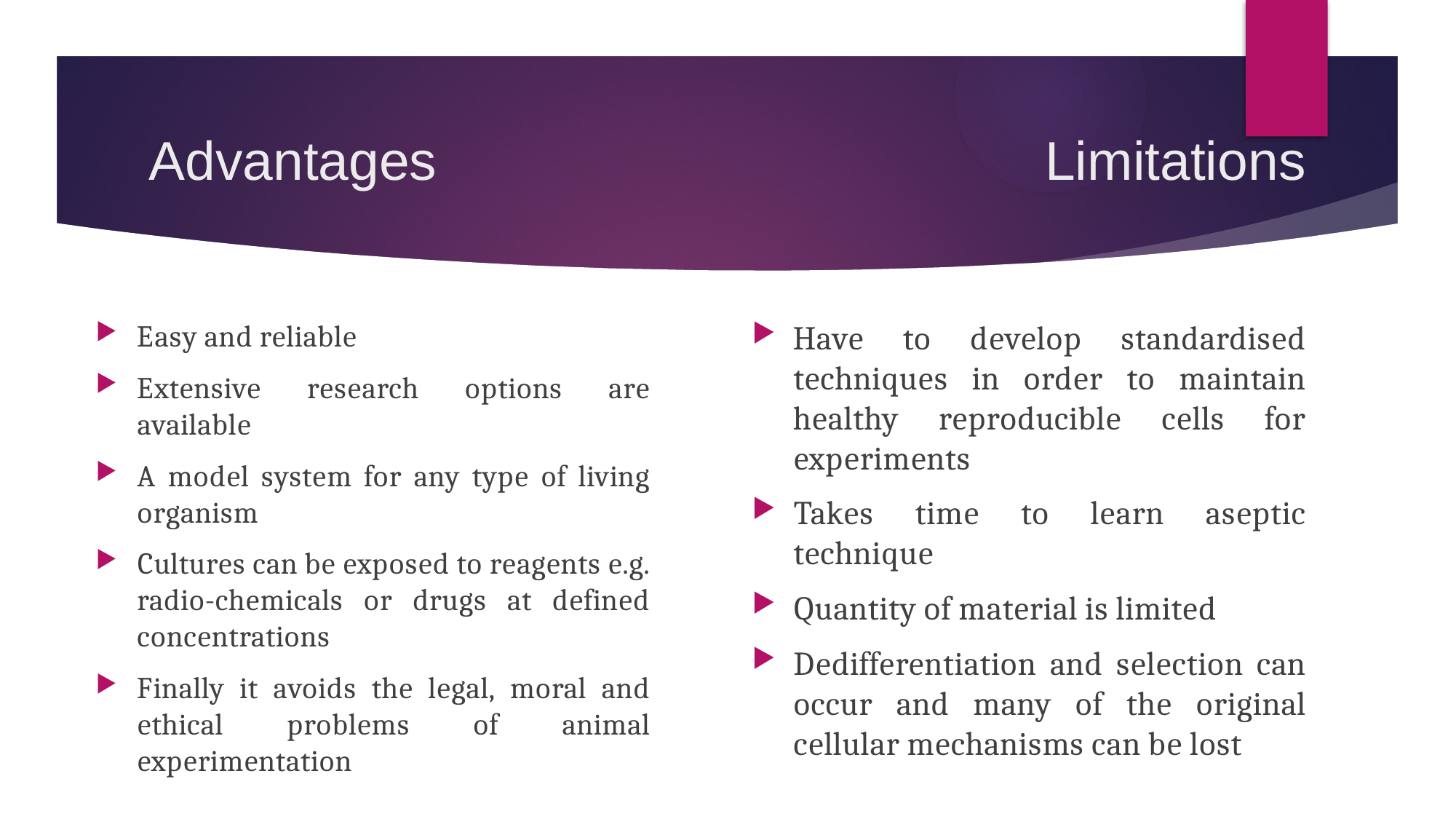

# Advantages
Limitations
Easy and reliable
Extensive research options are available
A model system for any type of living organism
Cultures can be exposed to reagents e.g. radio-chemicals or drugs at defined concentrations
Finally it avoids the legal, moral and ethical problems of animal experimentation

Have to develop standardised techniques in order to maintain healthy reproducible cells for experiments
Takes time to learn aseptic technique
Quantity of material is limited
Dedifferentiation and selection can occur and many of the original cellular mechanisms can be lost